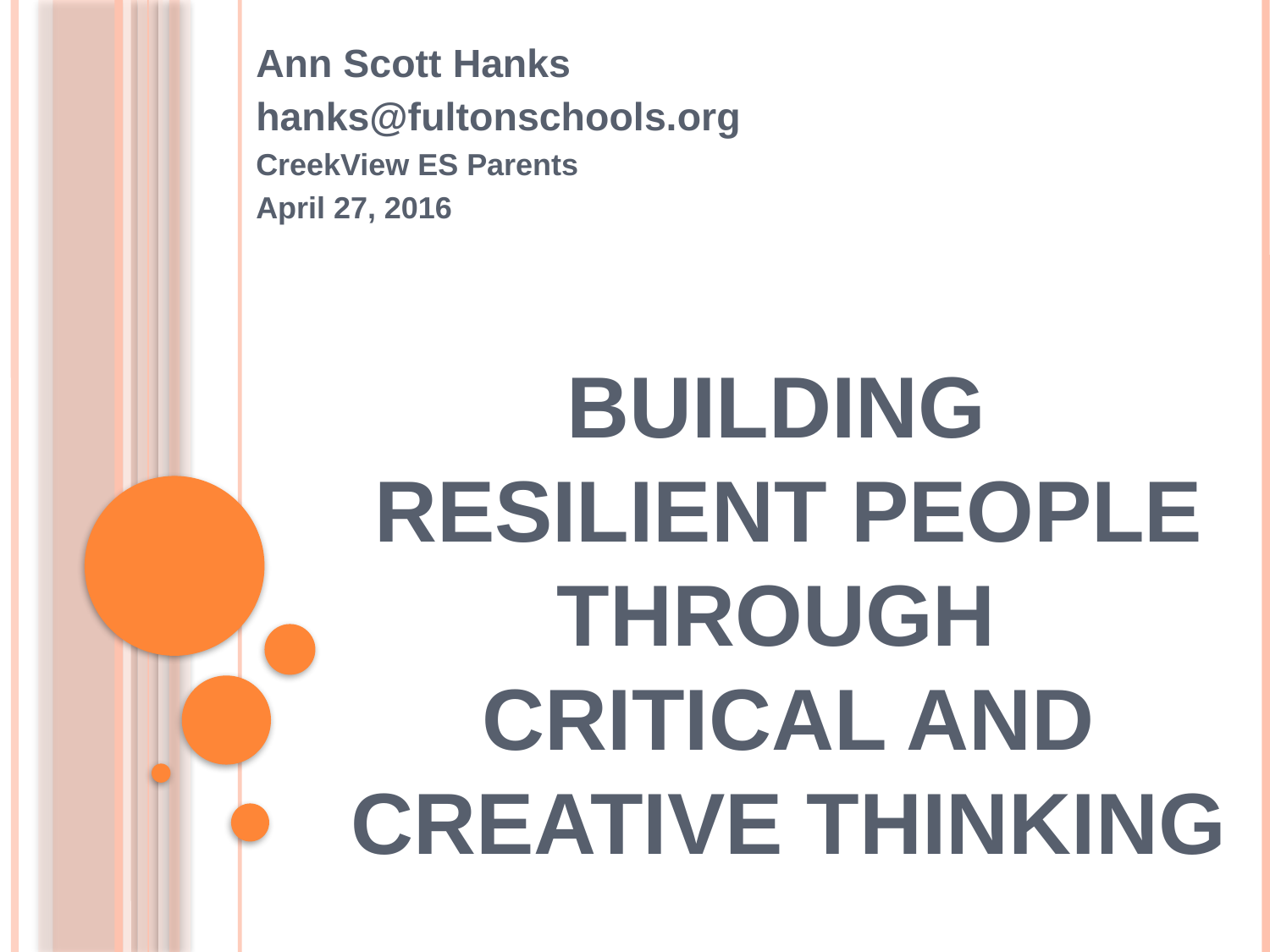

Ann Scott Hanks
hanks@fultonschools.org
CreekView ES Parents
April 27, 2016

# Building Resilient people Through Critical and creative Thinking